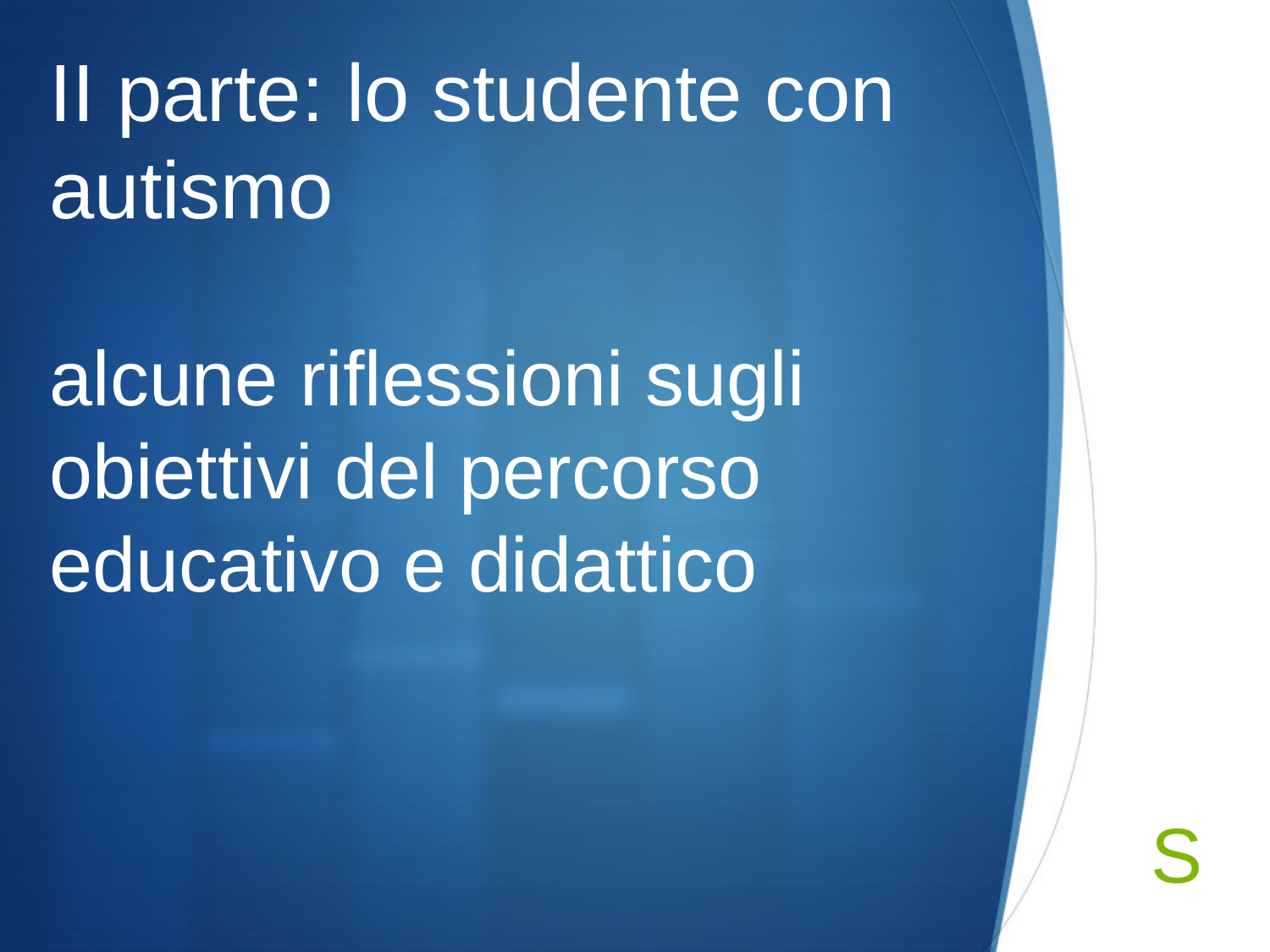

# II parte: lo studente con autismo alcune riflessioni sugli obiettivi del percorso educativo e didattico